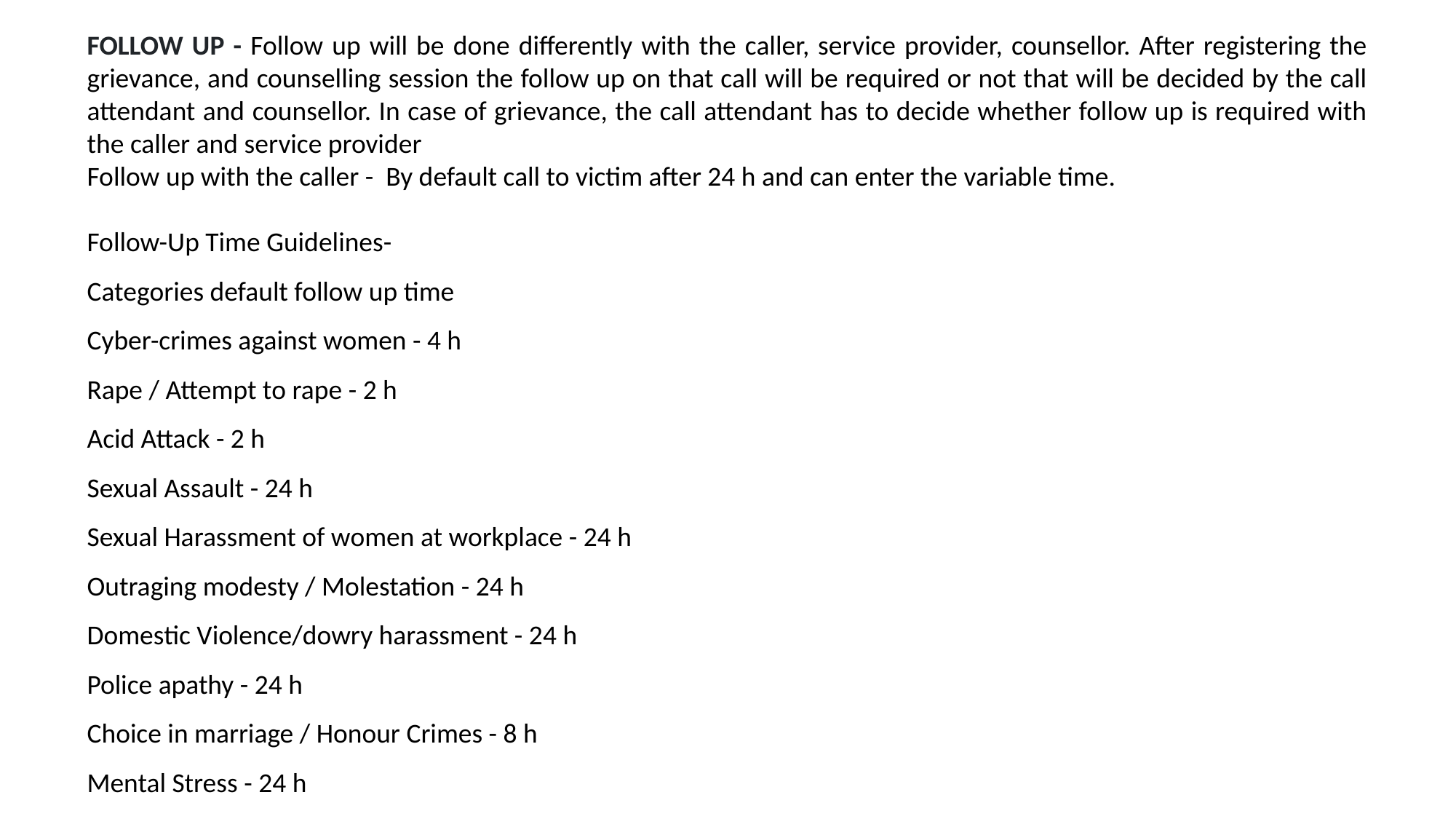

Follow Up - Follow up will be done differently with the caller, service provider, counsellor. After registering the grievance, and counselling session the follow up on that call will be required or not that will be decided by the call attendant and counsellor. In case of grievance, the call attendant has to decide whether follow up is required with the caller and service provider
Follow up with the caller -  By default call to victim after 24 h and can enter the variable time.

Follow-Up Time Guidelines-
Categories default follow up time
Cyber-crimes against women - 4 h
Rape / Attempt to rape - 2 h
Acid Attack - 2 h
Sexual Assault - 24 h
Sexual Harassment of women at workplace - 24 h
Outraging modesty / Molestation - 24 h
Domestic Violence/dowry harassment - 24 h
Police apathy - 24 h
Choice in marriage / Honour Crimes - 8 h
Mental Stress - 24 h